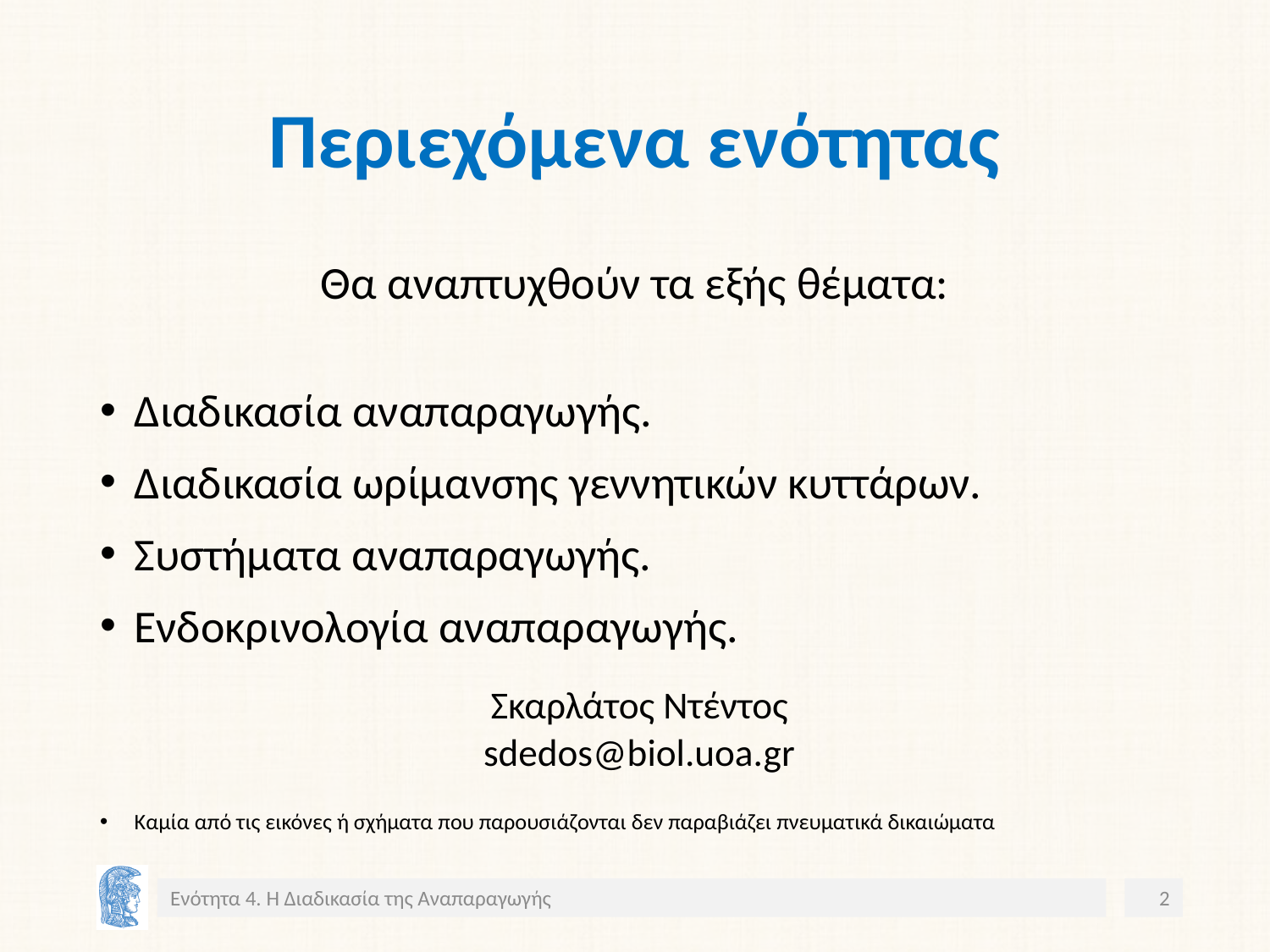

# Περιεχόμενα ενότητας
Θα αναπτυχθούν τα εξής θέματα:

Διαδικασία αναπαραγωγής.
Διαδικασία ωρίμανσης γεννητικών κυττάρων.
Συστήματα αναπαραγωγής.
Ενδοκρινολογία αναπαραγωγής.

 Σκαρλάτος Ντέντος
 sdedos@biol.uoa.gr

Καμία από τις εικόνες ή σχήματα που παρουσιάζονται δεν παραβιάζει πνευματικά δικαιώματα

Ενότητα 4. Η Διαδικασία της Αναπαραγωγής
2